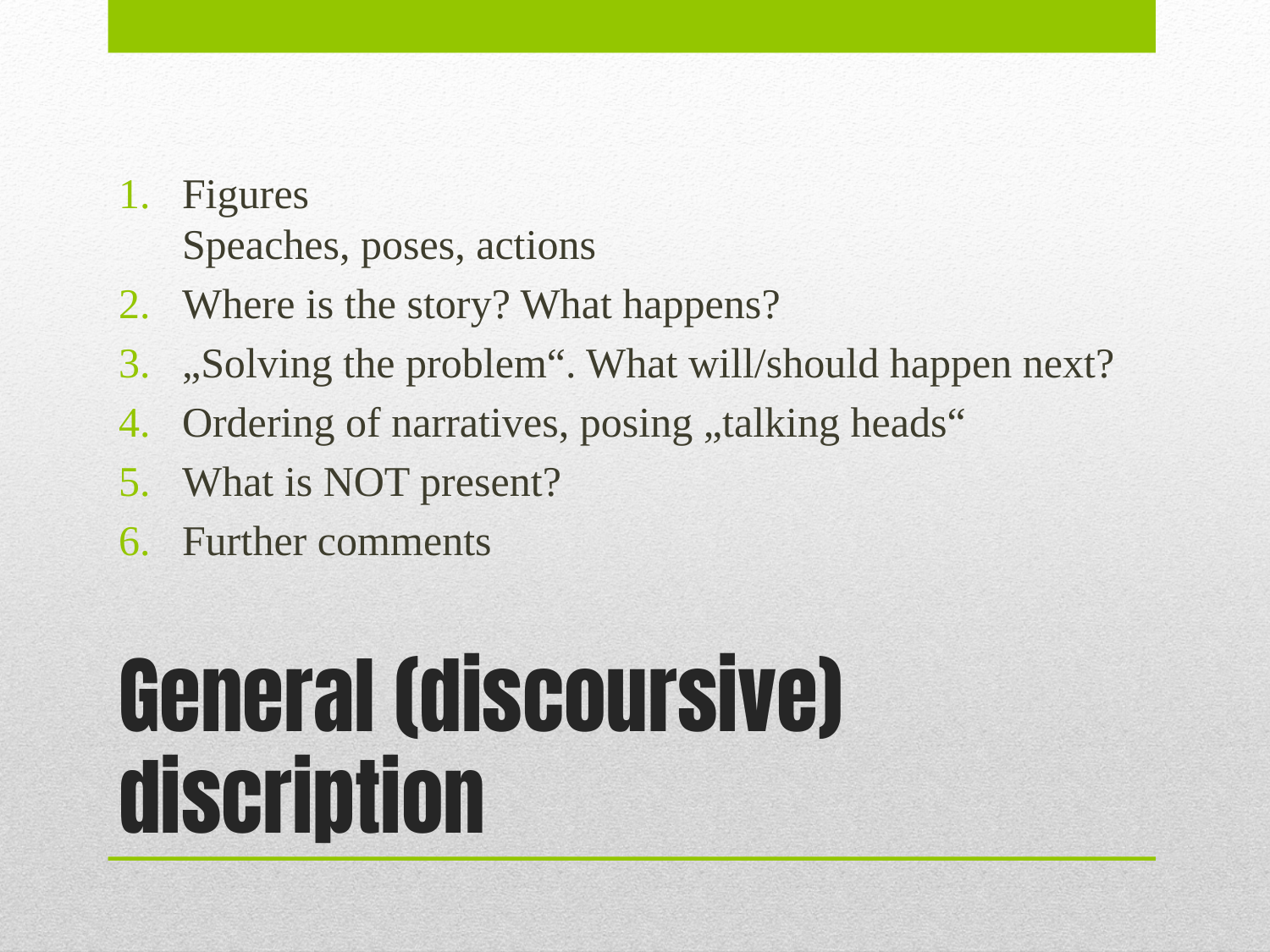

Figures
Speaches, poses, actions
Where is the story? What happens?
„Solving the problem“. What will/should happen next?
Ordering of narratives, posing „talking heads“
What is NOT present?
Further comments
# General (discoursive) discription